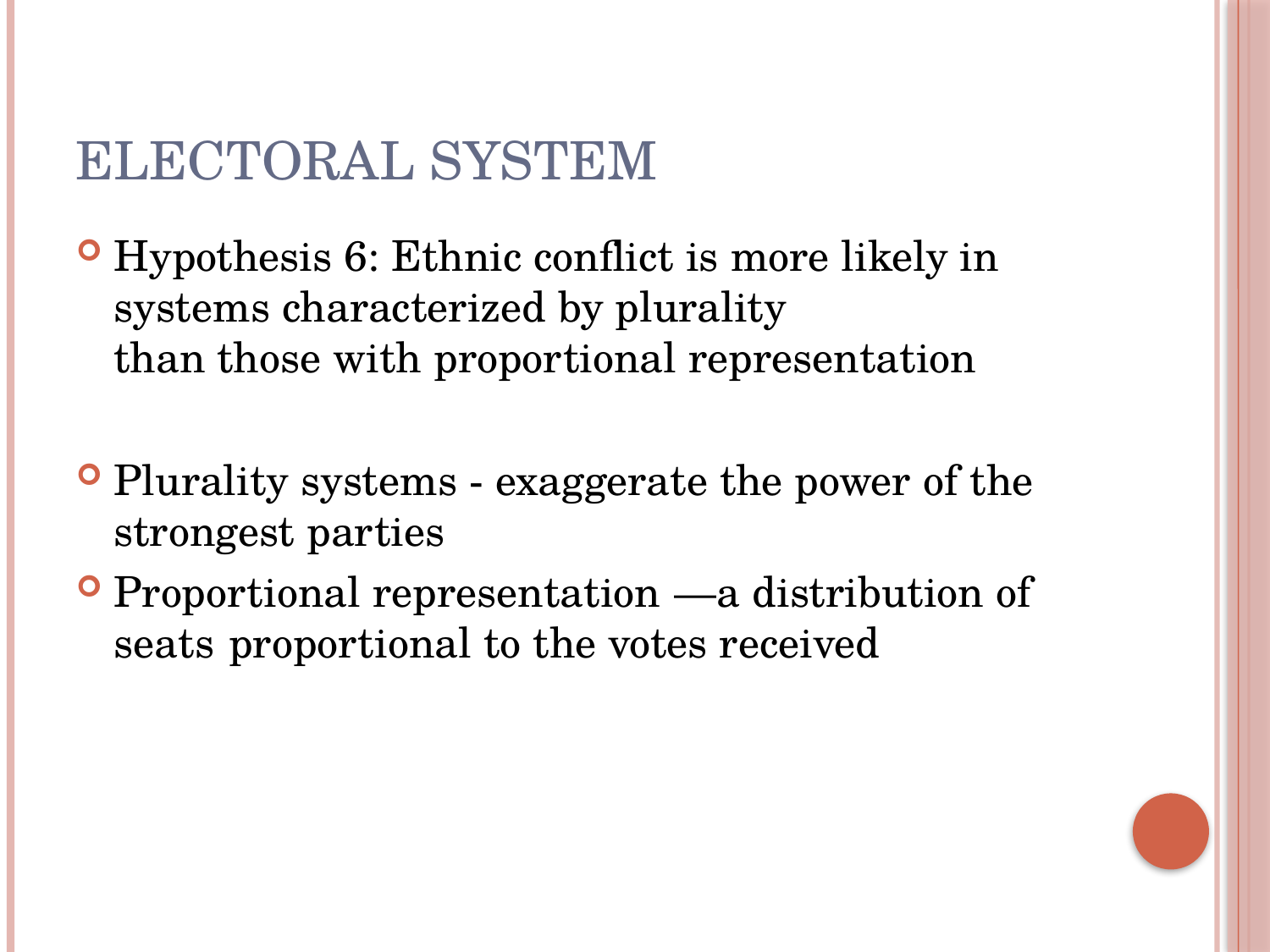

# Electoral system
Hypothesis 6: Ethnic conflict is more likely in systems characterized by plurality
than those with proportional representation

Plurality systems - exaggerate the power of the strongest parties
Proportional representation —a distribution of seats proportional to the votes received